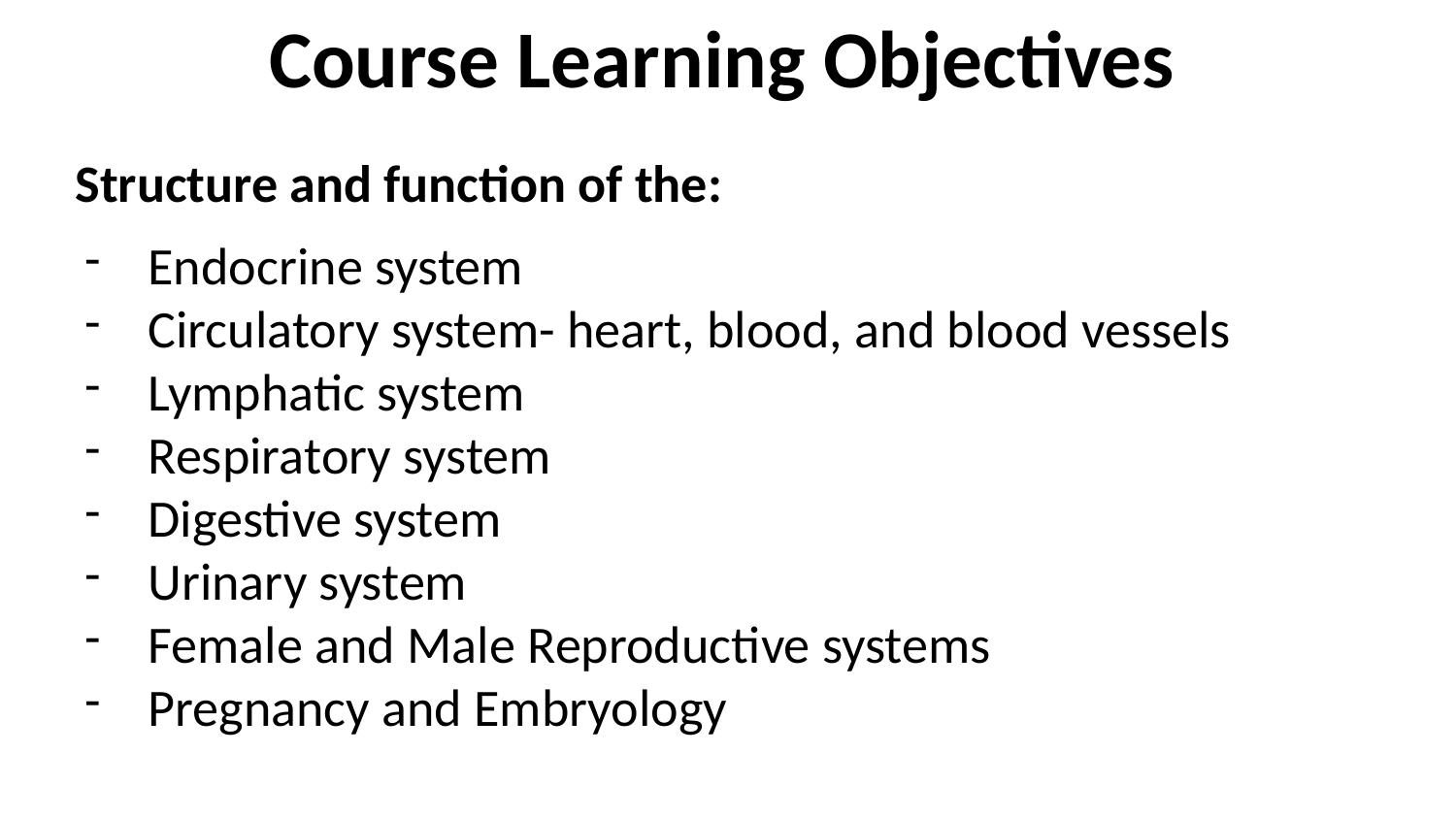

Course Learning Objectives
Structure and function of the:
Endocrine system
Circulatory system- heart, blood, and blood vessels
Lymphatic system
Respiratory system
Digestive system
Urinary system
Female and Male Reproductive systems
Pregnancy and Embryology